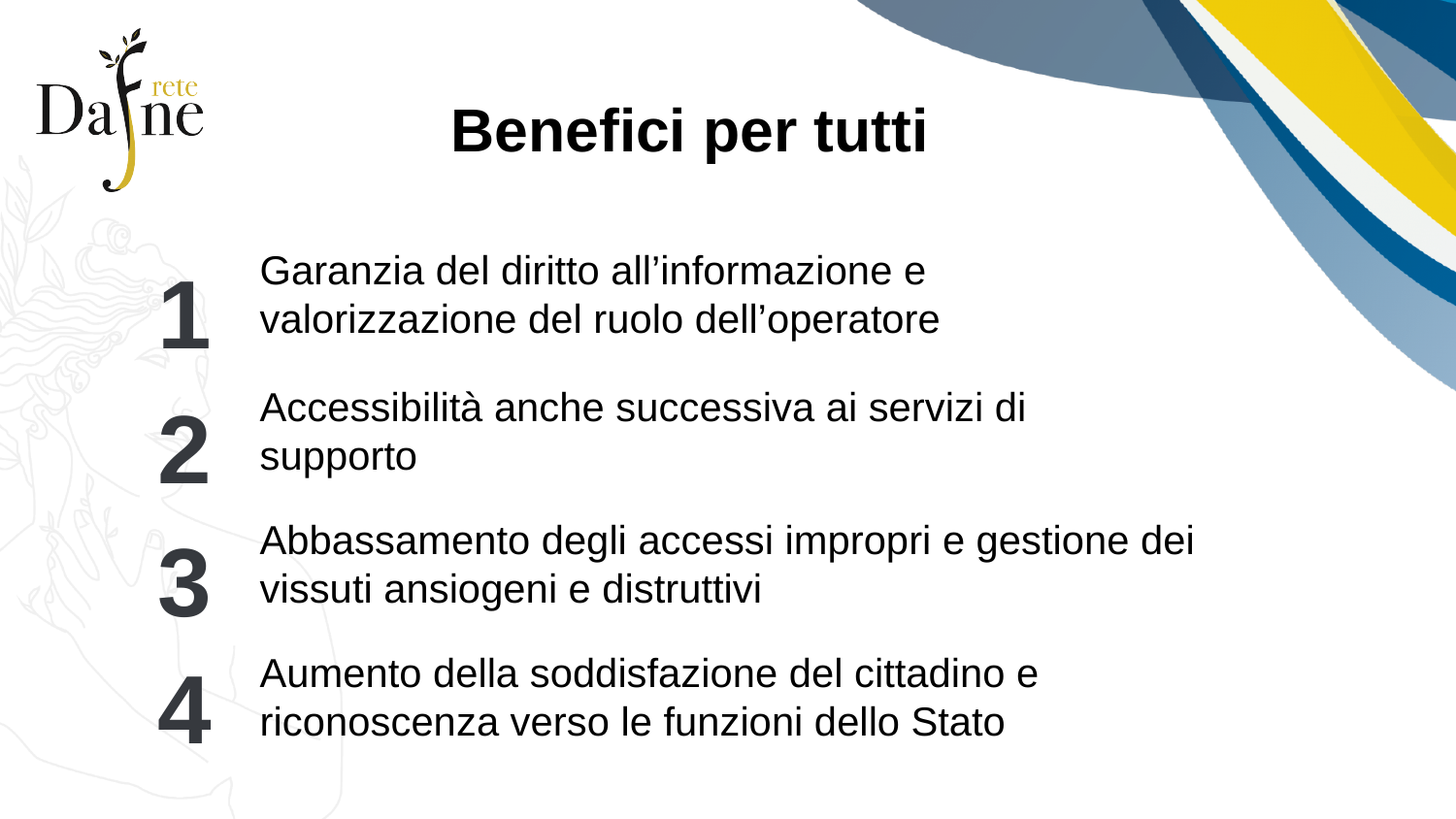

Benefici per tutti

Garanzia del diritto all’informazione e valorizzazione del ruolo dell’operatore
1
Accessibilità anche successiva ai servizi di supporto
2
Abbassamento degli accessi impropri e gestione dei vissuti ansiogeni e distruttivi
3
4
Aumento della soddisfazione del cittadino e riconoscenza verso le funzioni dello Stato